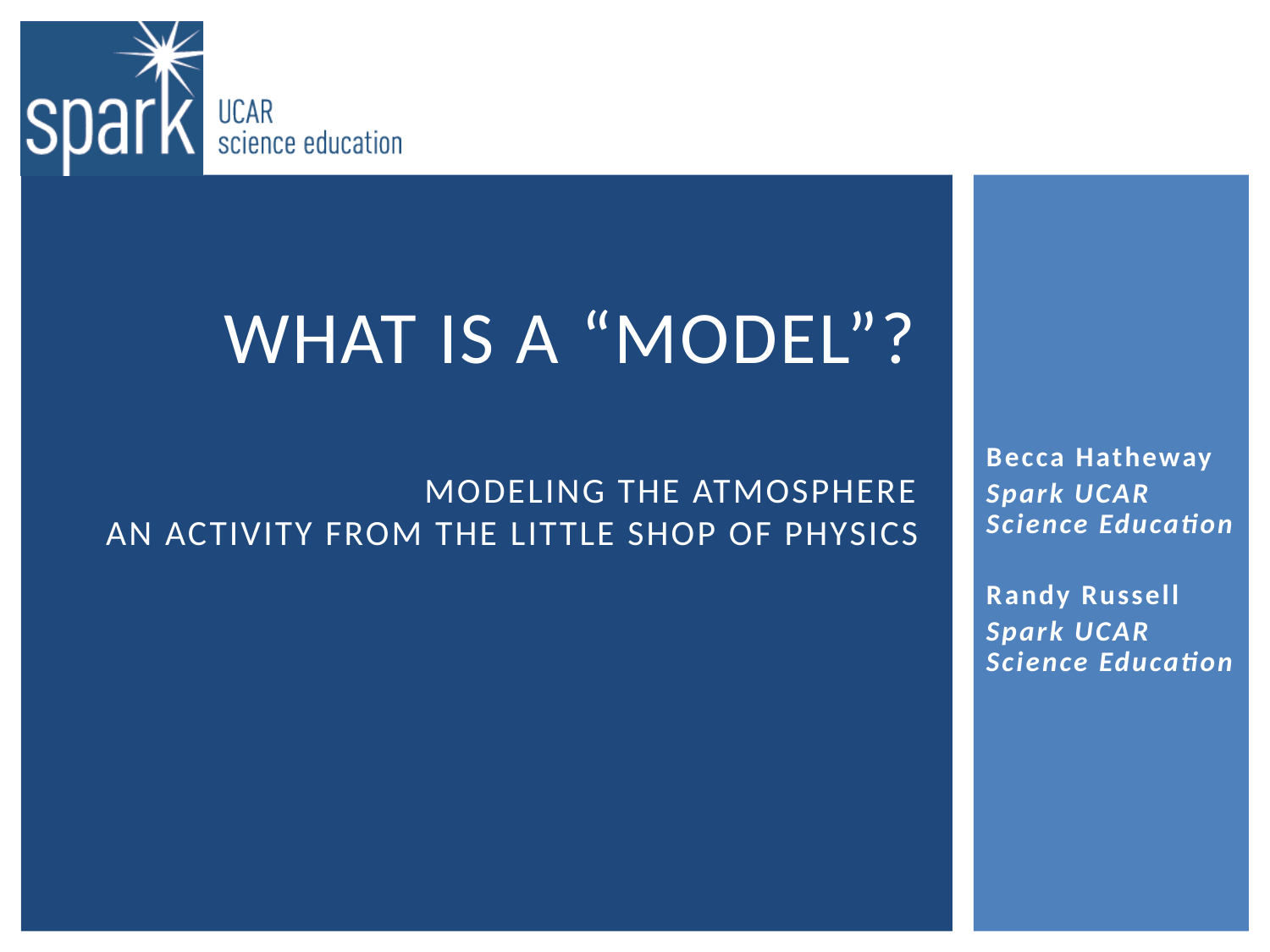

Becca Hatheway
Spark UCAR Science Education

Randy Russell
Spark UCAR Science Education
# What is a “model”? Modeling the atmosphere an activity from the little shop of physics